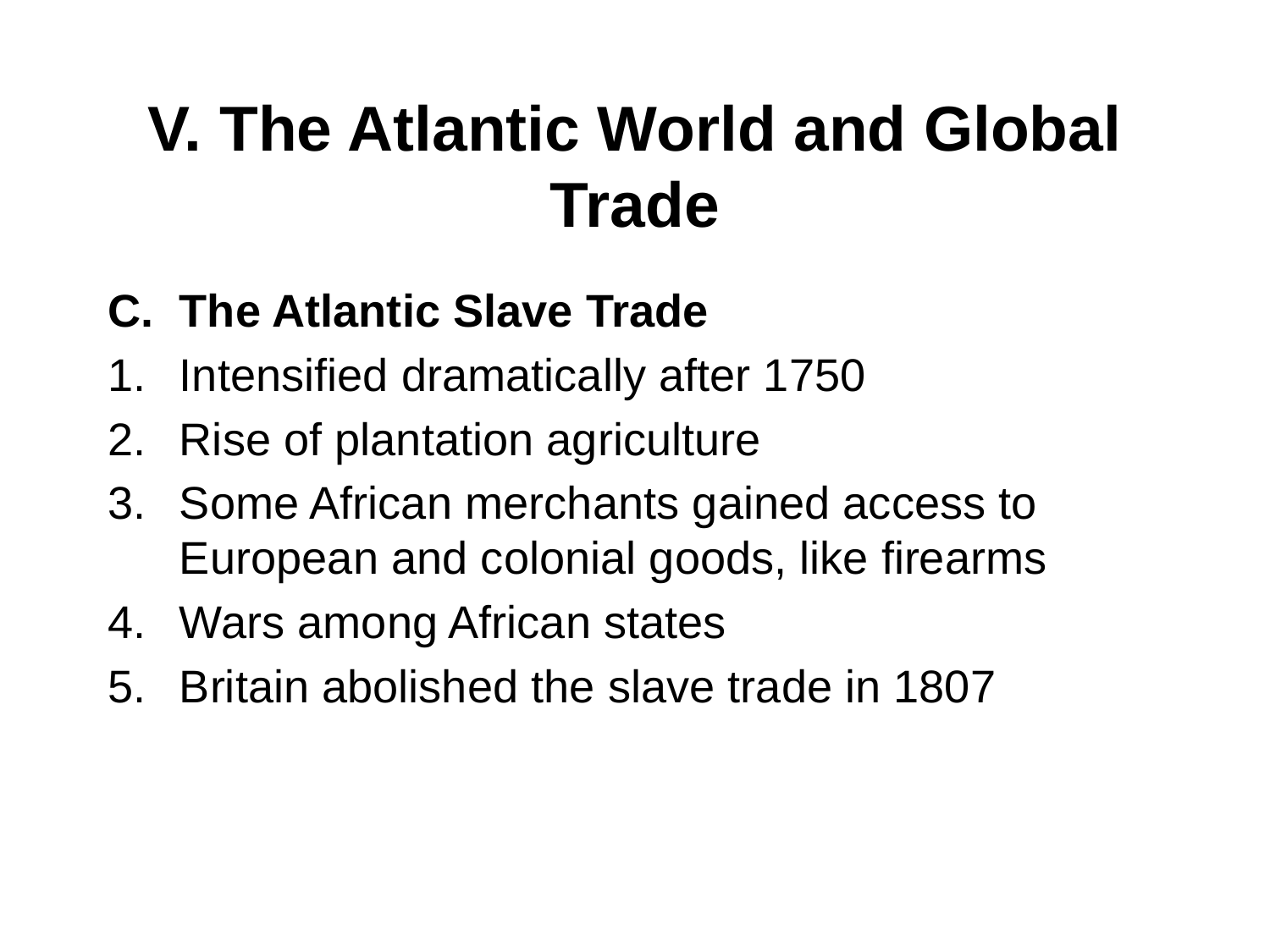

# V. The Atlantic World and Global Trade
The Atlantic Slave Trade
Intensified dramatically after 1750
Rise of plantation agriculture
Some African merchants gained access to European and colonial goods, like firearms
Wars among African states
Britain abolished the slave trade in 1807